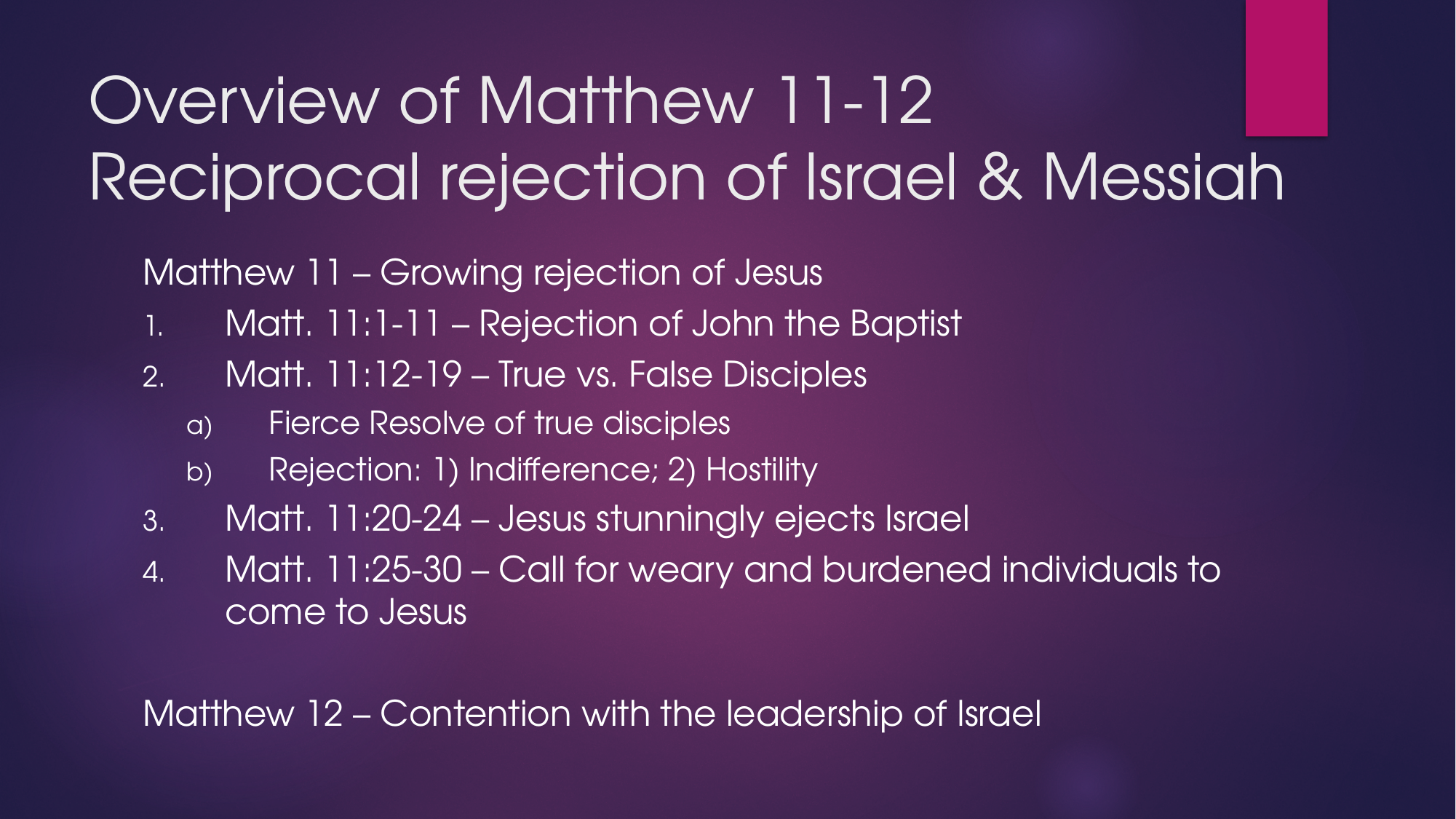

# Overview of Matthew 11-12 Reciprocal rejection of Israel & Messiah

Matthew 11 – Growing rejection of Jesus
Matt. 11:1-11 – Rejection of John the Baptist
Matt. 11:12-19 – True vs. False Disciples
Fierce Resolve of true disciples
Rejection: 1) Indifference; 2) Hostility
Matt. 11:20-24 – Jesus stunningly ejects Israel
Matt. 11:25-30 – Call for weary and burdened individuals to come to Jesus

Matthew 12 – Contention with the leadership of Israel